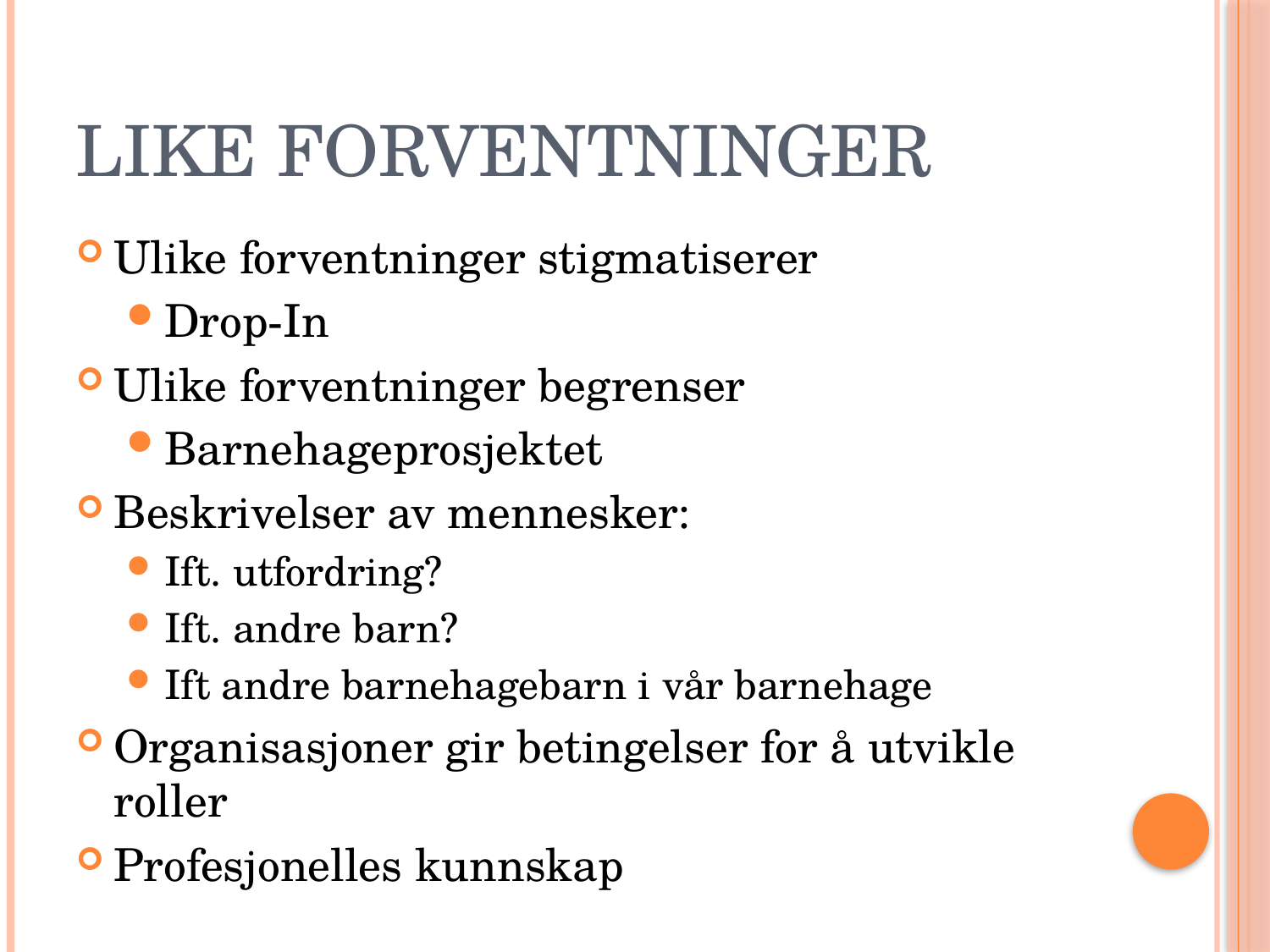

# Like forventninger
Ulike forventninger stigmatiserer
Drop-In
Ulike forventninger begrenser
Barnehageprosjektet
Beskrivelser av mennesker:
Ift. utfordring?
Ift. andre barn?
Ift andre barnehagebarn i vår barnehage
Organisasjoner gir betingelser for å utvikle roller
Profesjonelles kunnskap